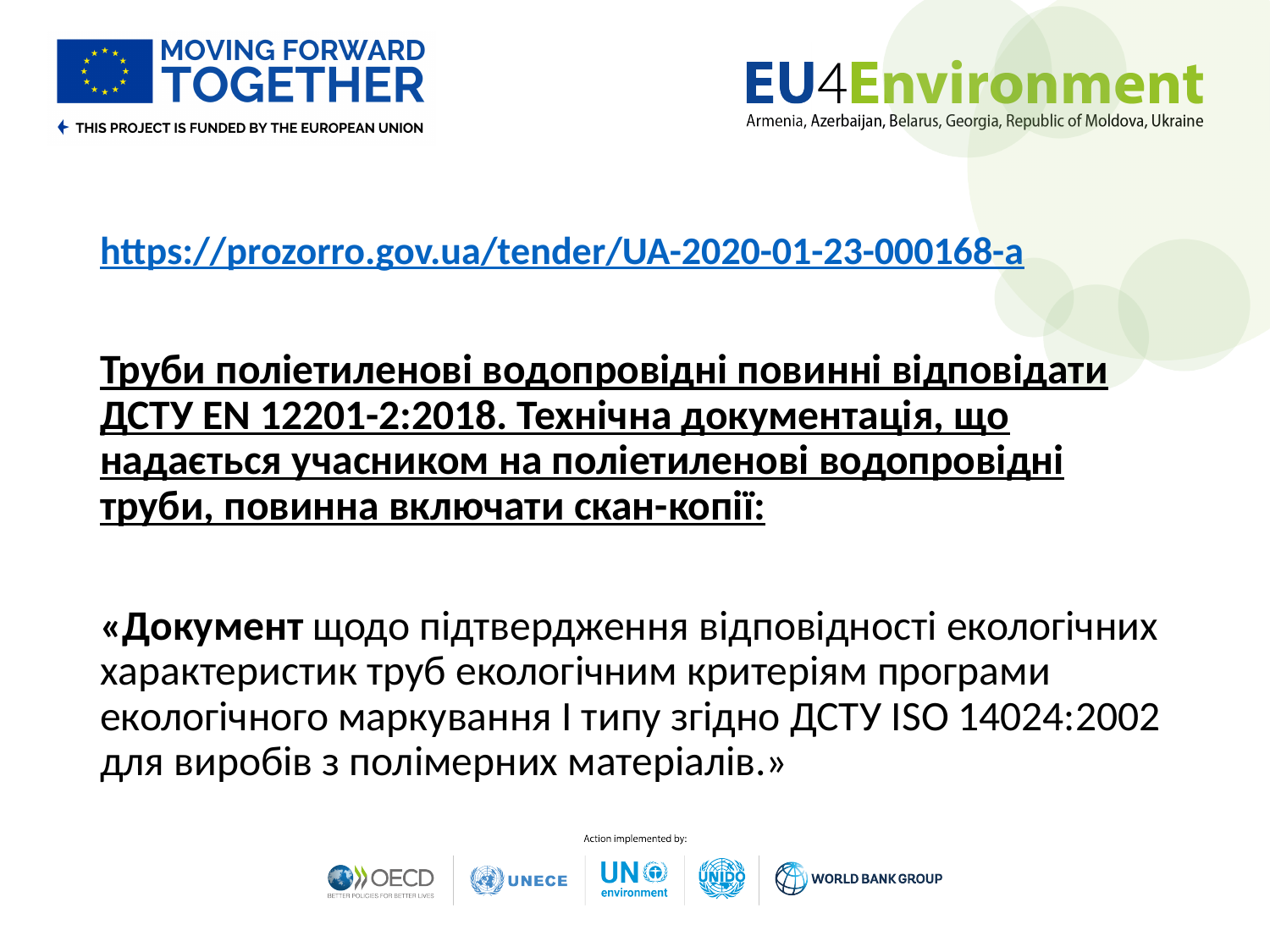

https://prozorro.gov.ua/tender/UA-2020-01-23-000168-a

Труби поліетиленові водопровідні повинні відповідати ДСТУ EN 12201-2:2018. Технічна документація, що надається учасником на поліетиленові водопровідні труби, повинна включати скан-копії:

«Документ щодо підтвердження відповідності екологічних характеристик труб екологічним критеріям програми екологічного маркування І типу згідно ДСТУ ISO 14024:2002 для виробів з полімерних матеріалів.»